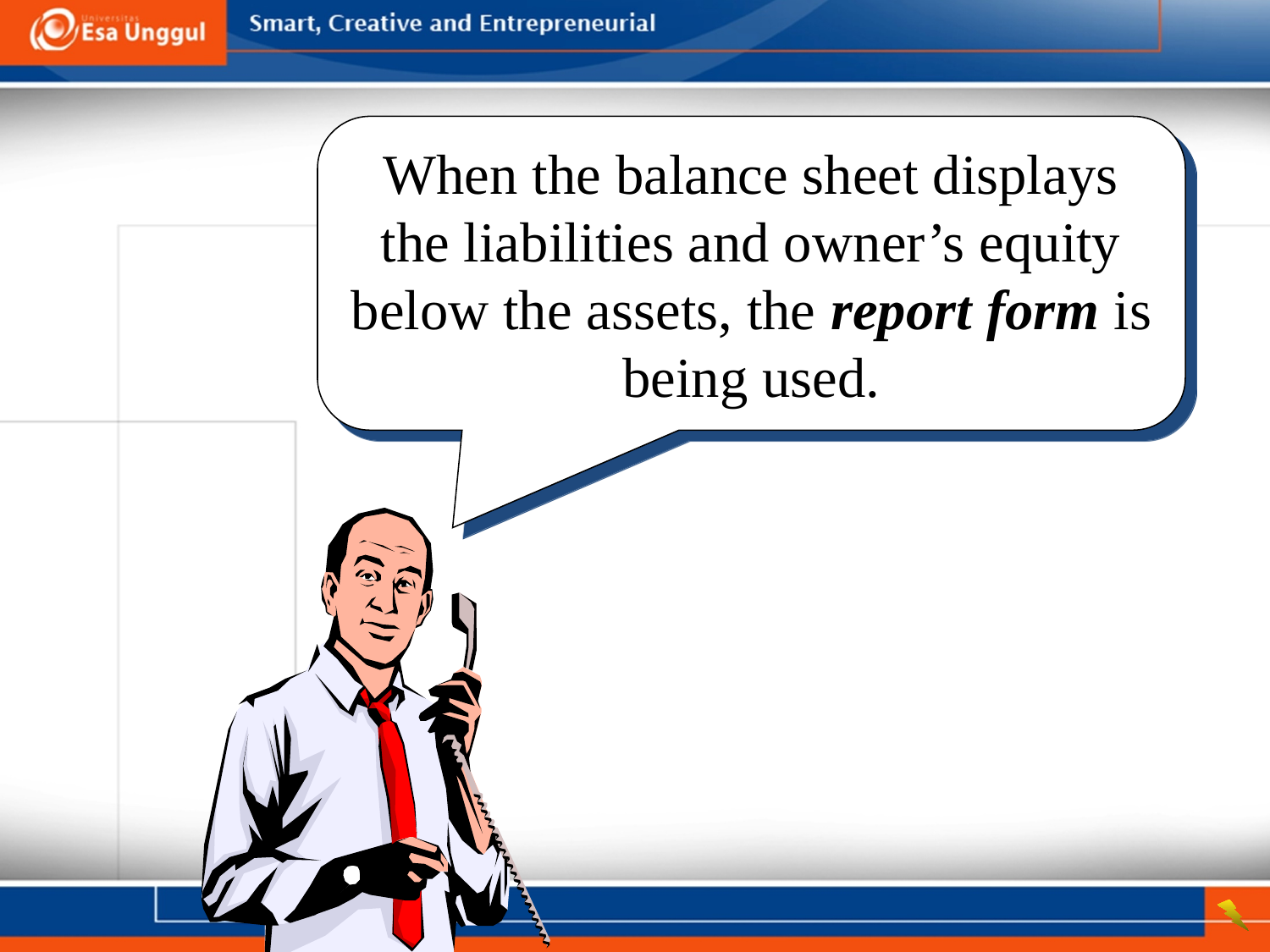

When the balance sheet displays the liabilities and owner’s equity below the assets, the report form is being used.